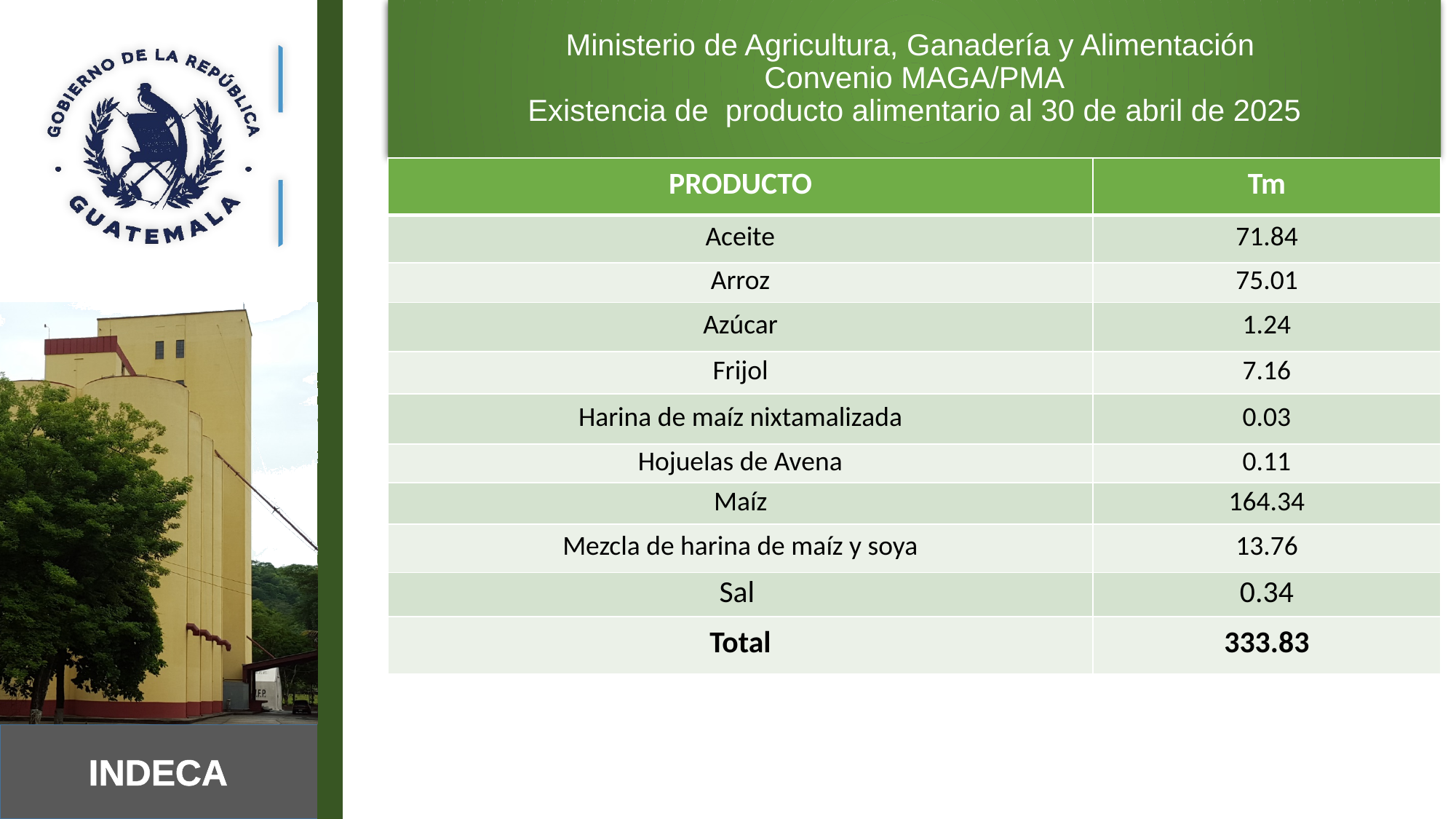

Ministerio de Agricultura, Ganadería y Alimentación
Convenio MAGA/PMA
Existencia de  producto alimentario al 30 de abril de 2025
| PRODUCTO | Tm |
| --- | --- |
| Aceite | 71.84 |
| Arroz | 75.01 |
| Azúcar | 1.24 |
| Frijol | 7.16 |
| Harina de maíz nixtamalizada | 0.03 |
| Hojuelas de Avena | 0.11 |
| Maíz | 164.34 |
| Mezcla de harina de maíz y soya | 13.76 |
| Sal | 0.34 |
| Total | 333.83 |
4